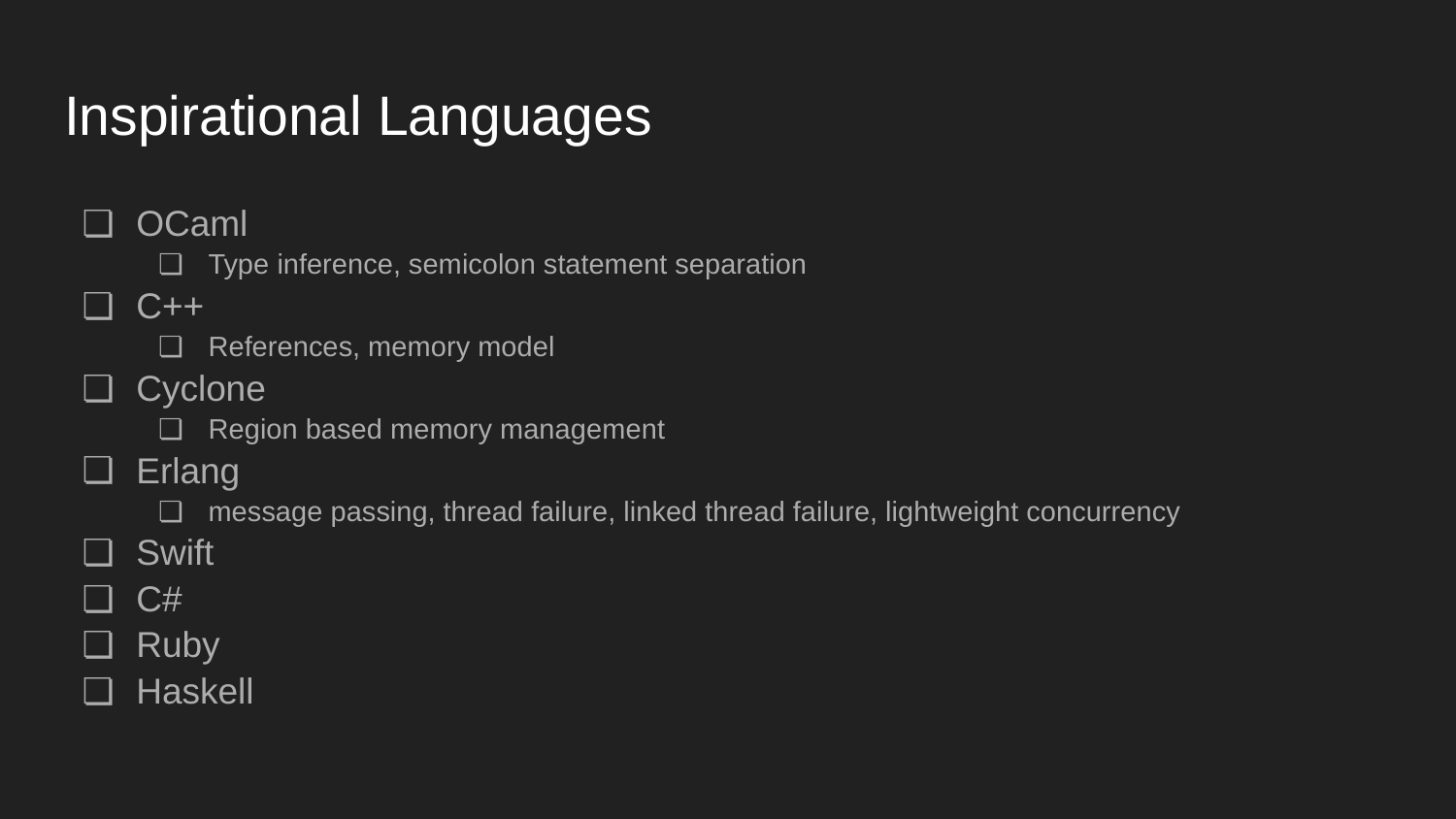

# Inspirational Languages
OCaml
Type inference, semicolon statement separation
C++
References, memory model
Cyclone
Region based memory management
Erlang
message passing, thread failure, linked thread failure, lightweight concurrency
Swift
C#
Ruby
Haskell